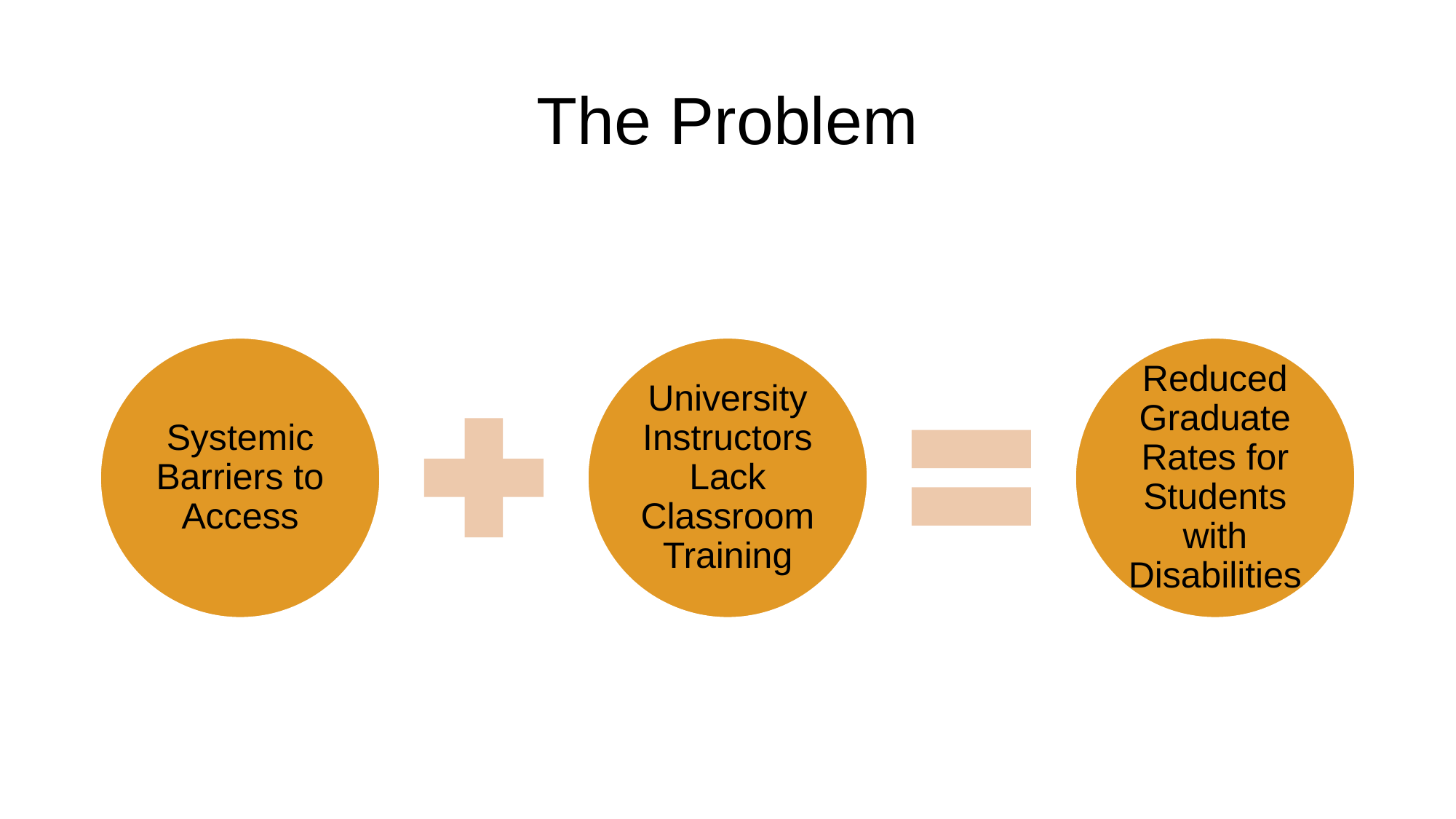

# The Problem
Systemic Barriers to Access

University Instructors Lack Classroom Training

Reduced Graduate Rates for Students with Disabilities